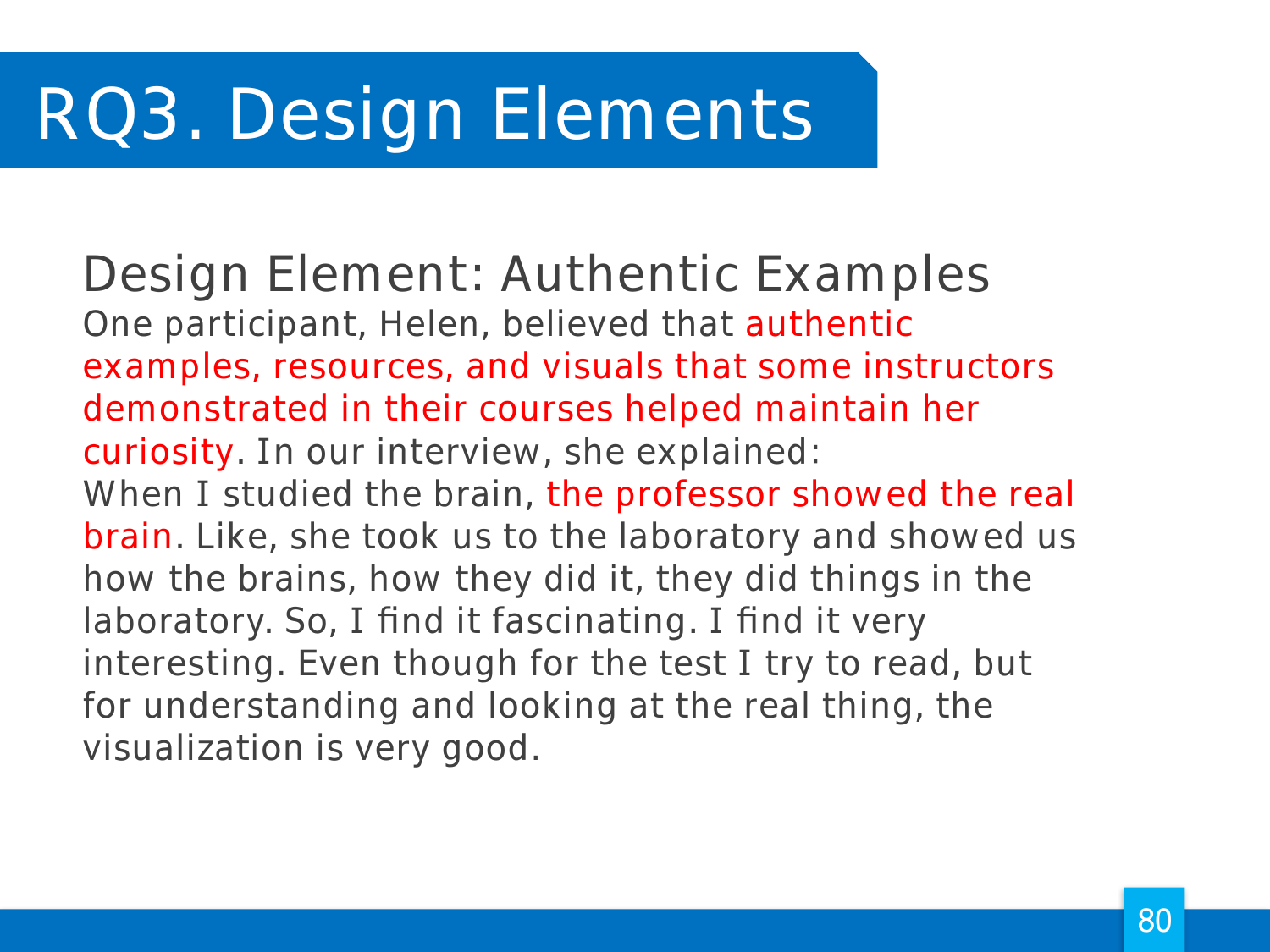

# RQ3. Design Elements
Design Element: Authentic Examples
One participant, Helen, believed that authentic examples, resources, and visuals that some instructors demonstrated in their courses helped maintain her curiosity. In our interview, she explained:
When I studied the brain, the professor showed the real brain. Like, she took us to the laboratory and showed us how the brains, how they did it, they did things in the laboratory. So, I find it fascinating. I find it very interesting. Even though for the test I try to read, but for understanding and looking at the real thing, the visualization is very good.
80